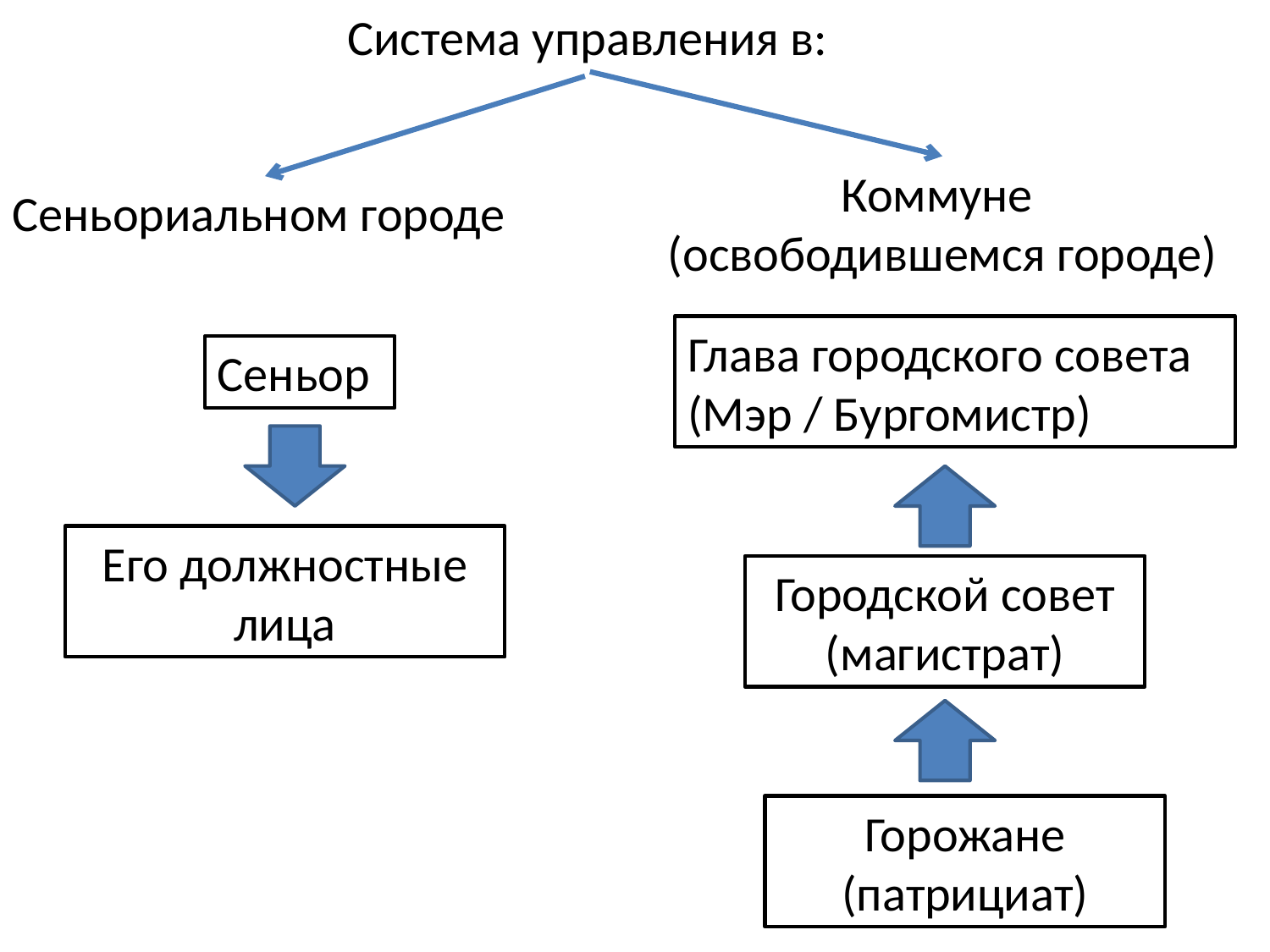

Система управления в:
Коммуне
(освободившемся городе)
Сеньориальном городе
Глава городского совета
(Мэр / Бургомистр)
Сеньор

Его должностные лица
Городской совет
(магистрат)

Горожане
(патрициат)